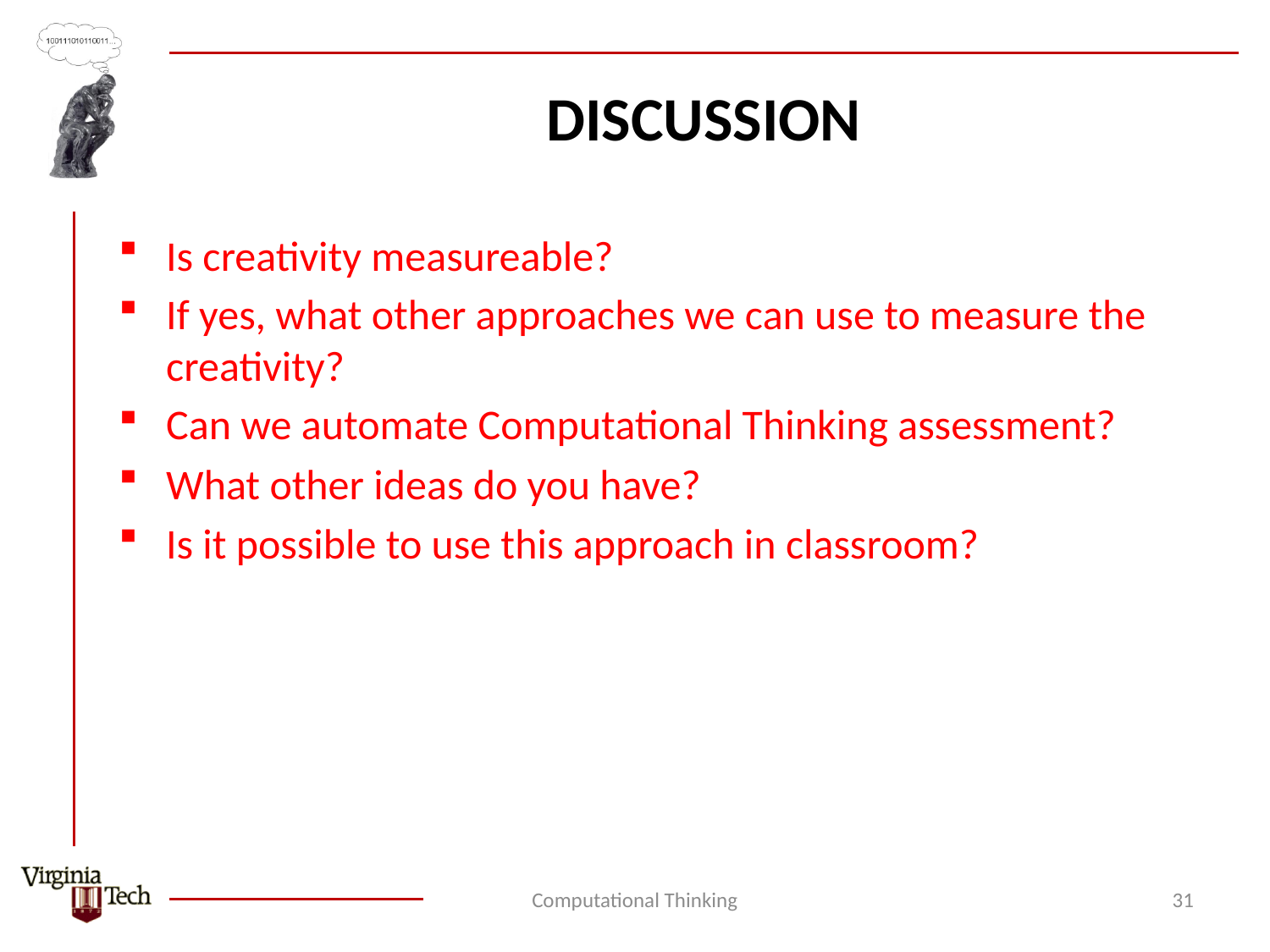

# DISCUSSION
Is creativity measureable?
If yes, what other approaches we can use to measure the creativity?
Can we automate Computational Thinking assessment?
What other ideas do you have?
Is it possible to use this approach in classroom?

Computational Thinking
31